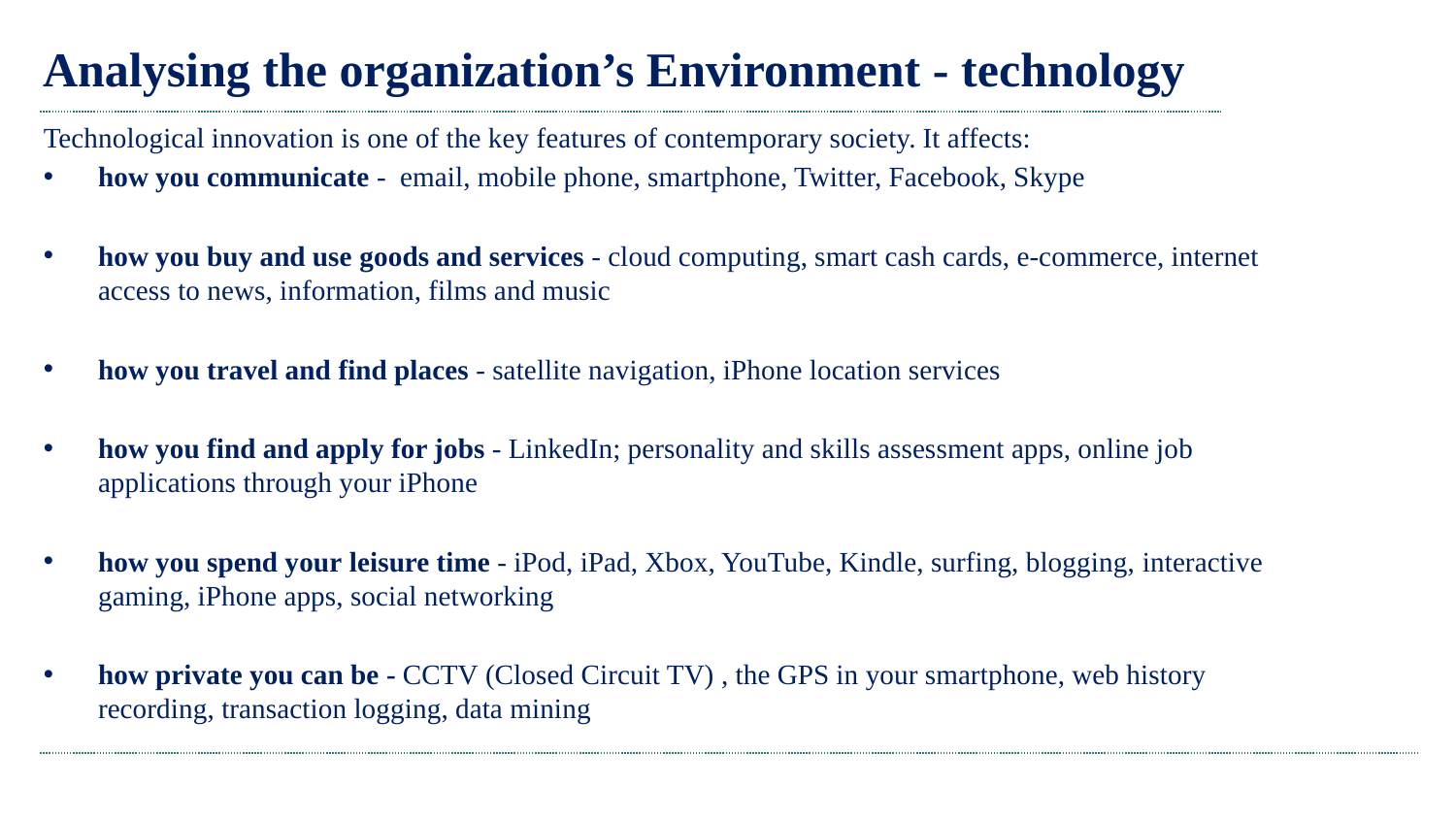

# Analysing the organization’s Environment - technology
Technological innovation is one of the key features of contemporary society. It affects:
how you communicate -  email, mobile phone, smartphone, Twitter, Facebook, Skype

how you buy and use goods and services - cloud computing, smart cash cards, e-commerce, internet access to news, information, films and music

how you travel and find places - satellite navigation, iPhone location services

how you find and apply for jobs - LinkedIn; personality and skills assessment apps, online job applications through your iPhone

how you spend your leisure time - iPod, iPad, Xbox, YouTube, Kindle, surfing, blogging, interactive gaming, iPhone apps, social networking

how private you can be - CCTV (Closed Circuit TV) , the GPS in your smartphone, web history recording, transaction logging, data mining